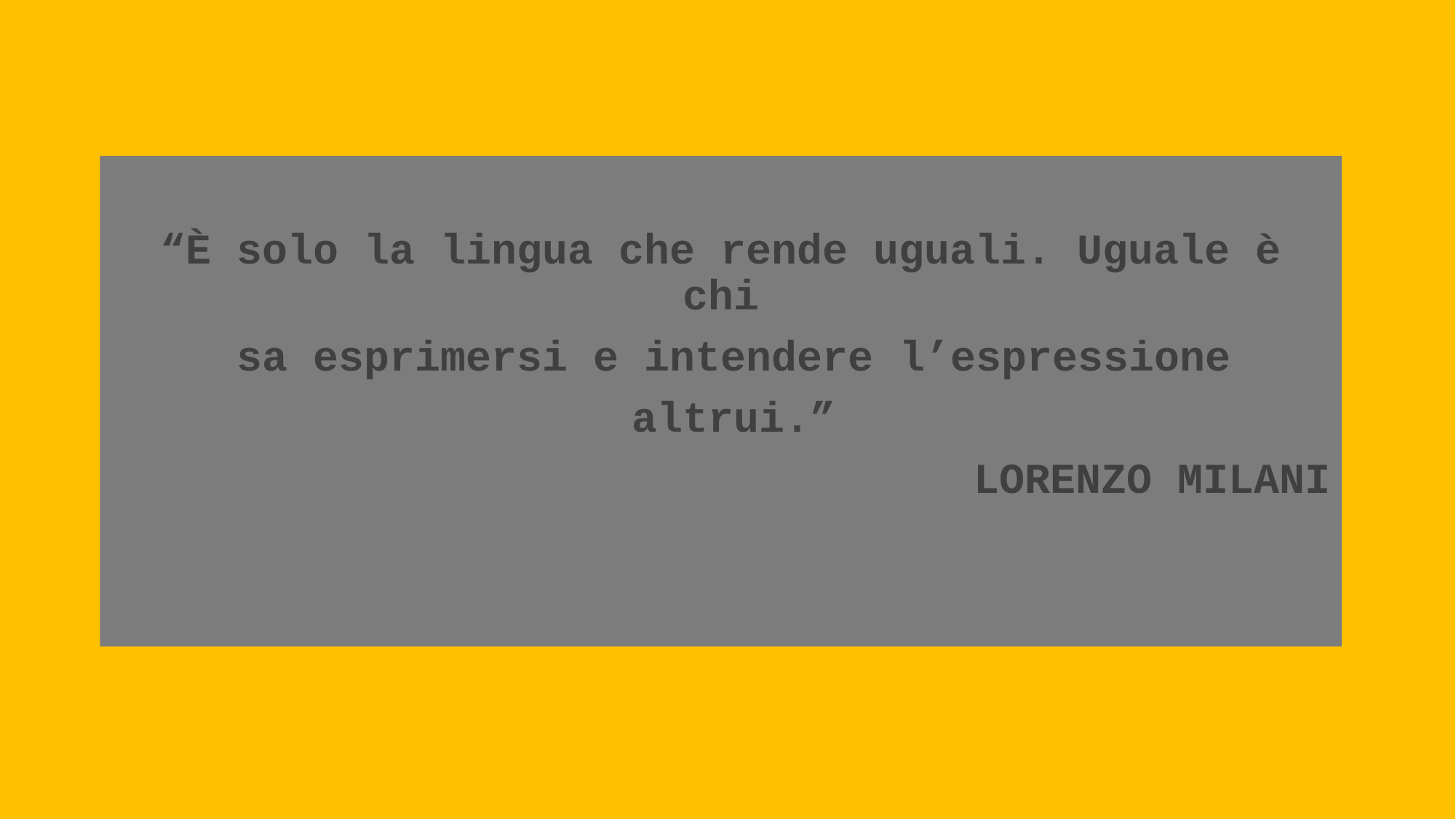

“È solo la lingua che rende uguali. Uguale è chi
 sa esprimersi e intendere l’espressione
 altrui.”
LORENZO MILANI